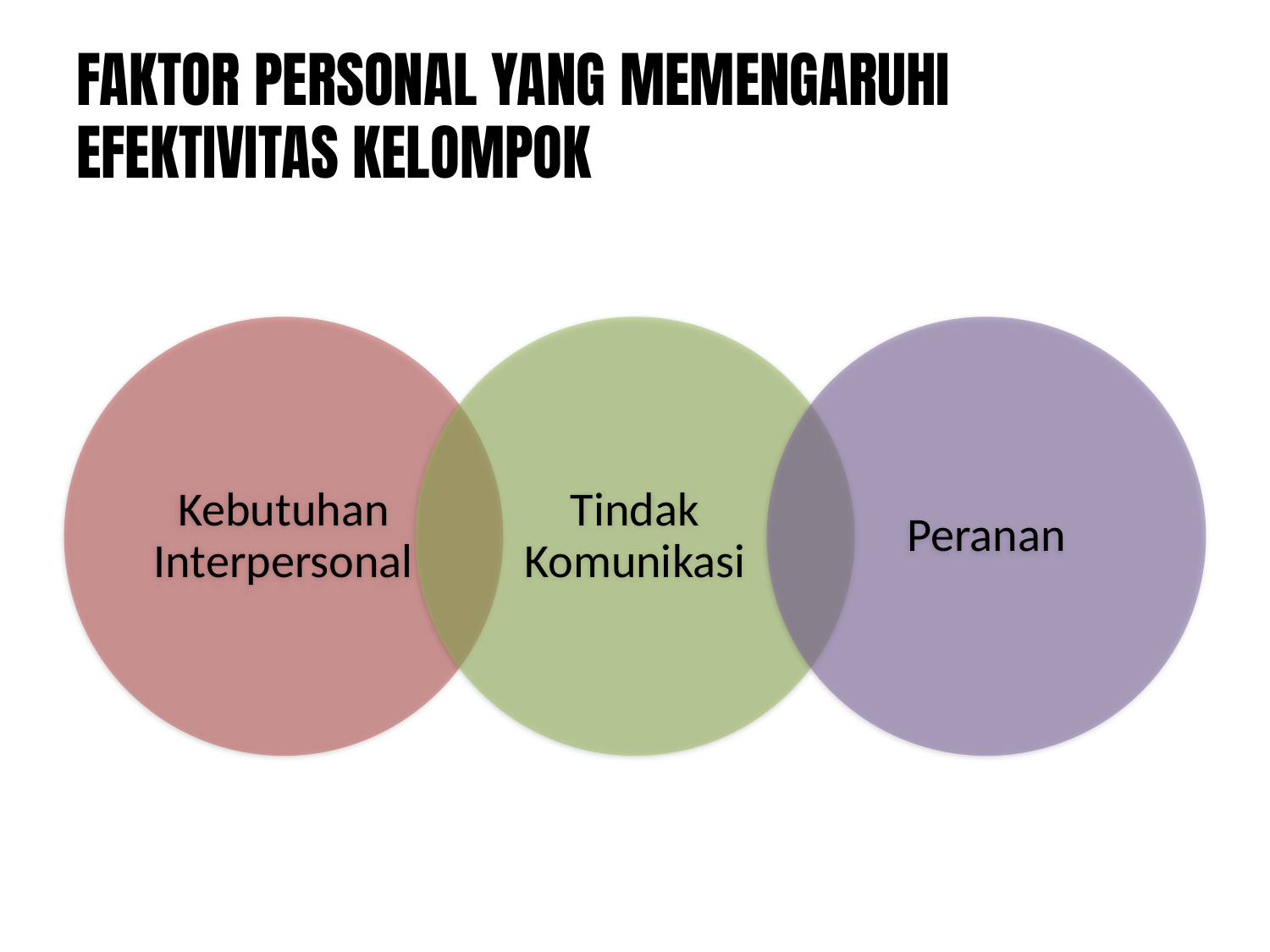

# FAKTOR PERSONAL YANG MEMENGARUHI EFEKTIVITAS KELOMPOK
Kebutuhan Interpersonal
Tindak Komunikasi
Peranan